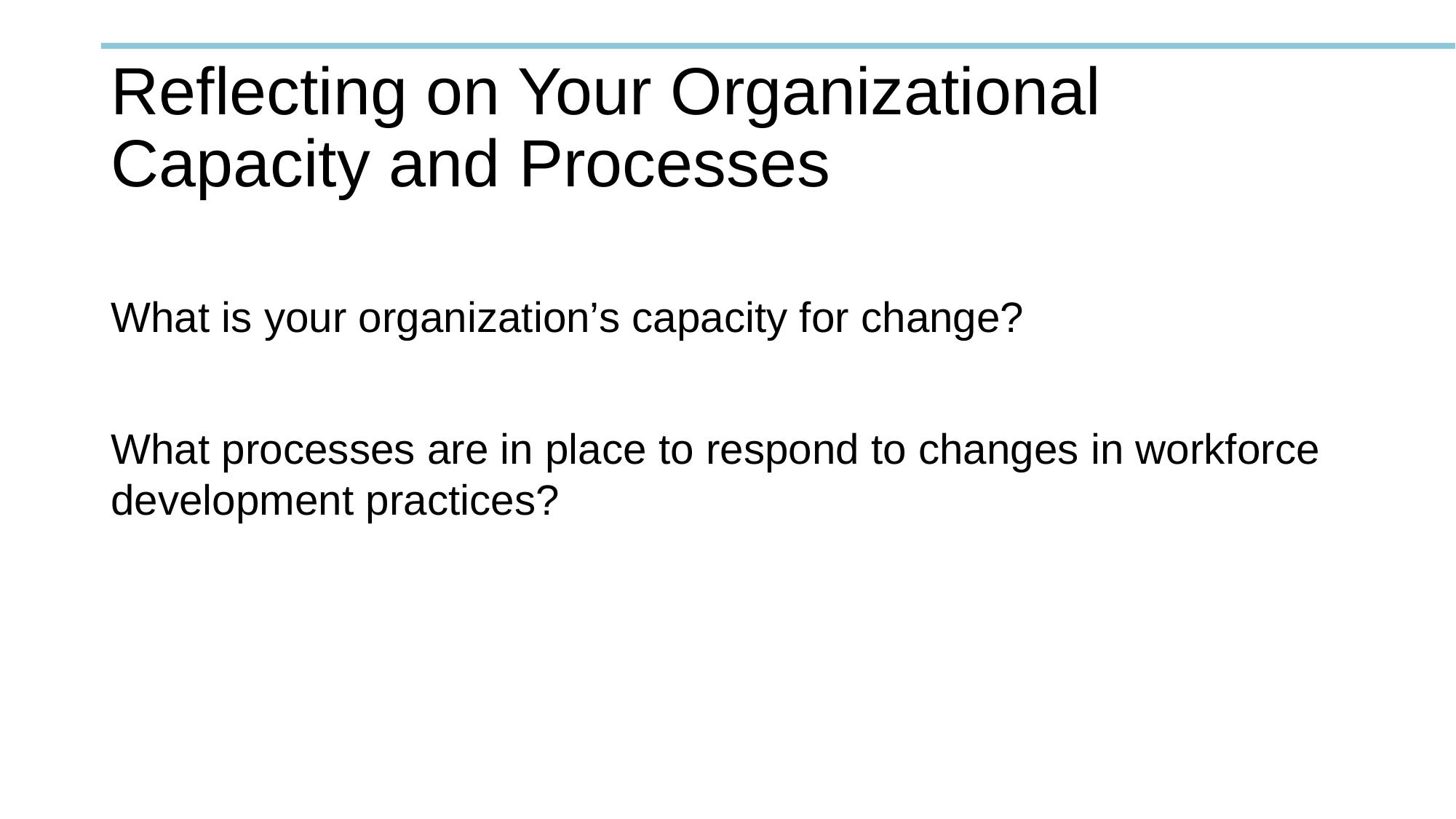

# Reflecting on Your Organizational Capacity and Processes

What is your organization’s capacity for change?

What processes are in place to respond to changes in workforce development practices?